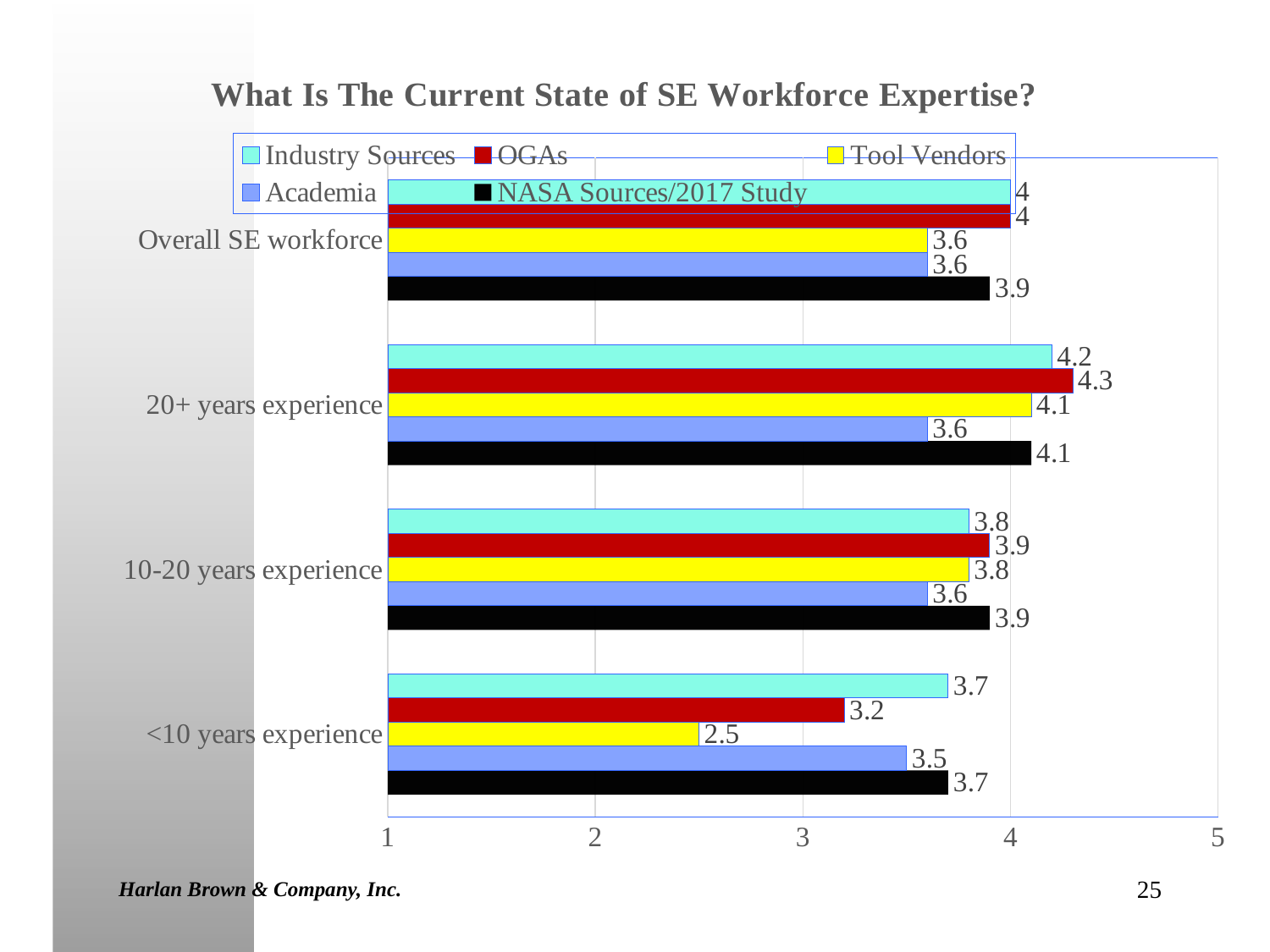

### Chart: What Is The Current State of SE Workforce Expertise?

| Category | NASA Sources/2017 Study | Academia | Tool Vendors | OGAs | Industry Sources |
|---|---|---|---|---|---|
| <10 years experience | 3.7 | 3.5 | 2.5 | 3.2 | 3.7 |
| 10-20 years experience | 3.9 | 3.6 | 3.8 | 3.9 | 3.8 |
| 20+ years experience | 4.1 | 3.6 | 4.1 | 4.3 | 4.2 |
| Overall SE workforce | 3.9 | 3.6 | 3.6 | 4.0 | 4.0 |
Harlan Brown & Company, Inc.
25